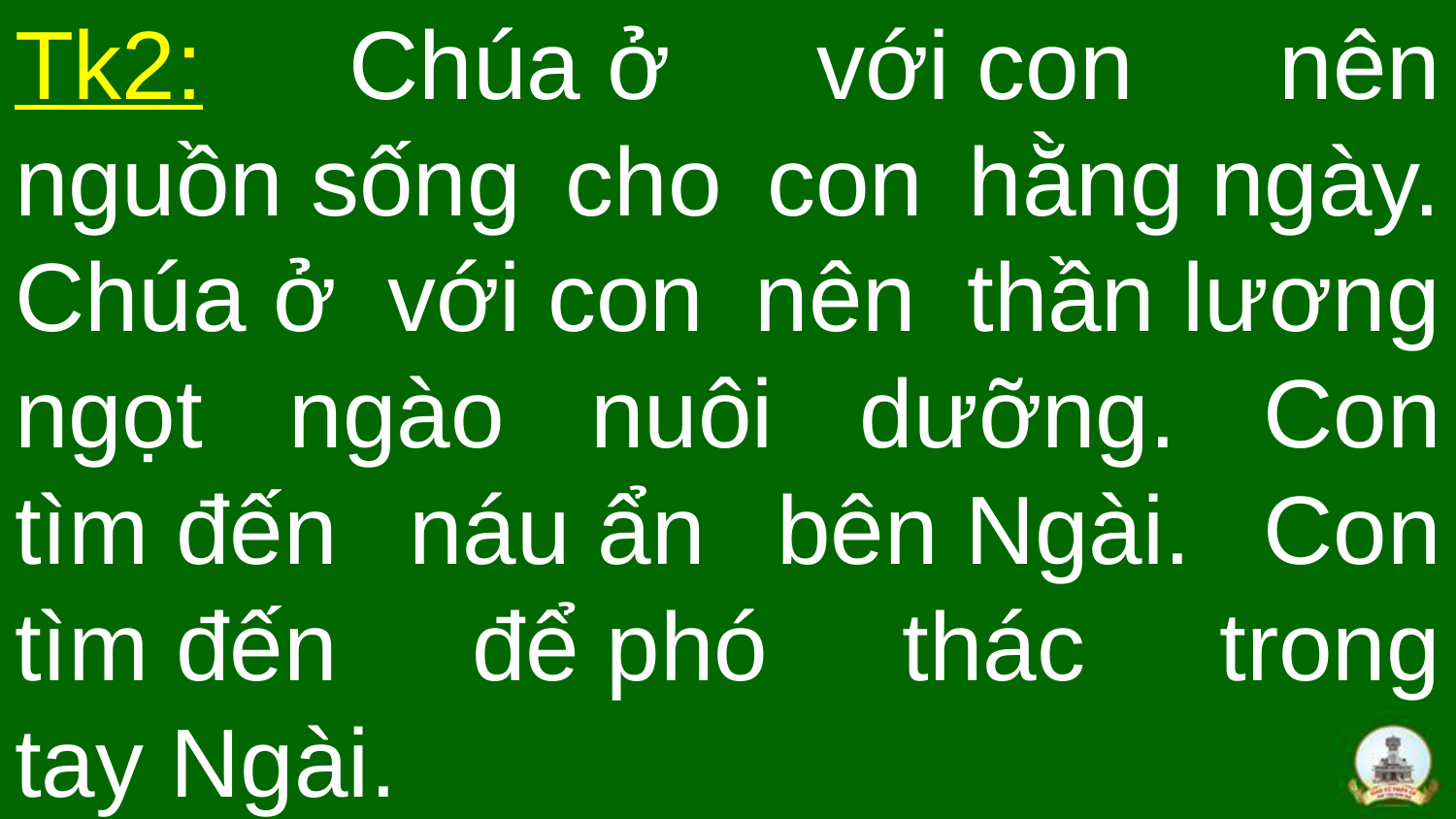

# Tk2: Chúa ở với con nên nguồn sống cho con hằng ngày. Chúa ở với con nên thần lương ngọt ngào nuôi dưỡng. Con tìm đến náu ẩn bên Ngài. Con tìm đến để phó thác trong tay Ngài.